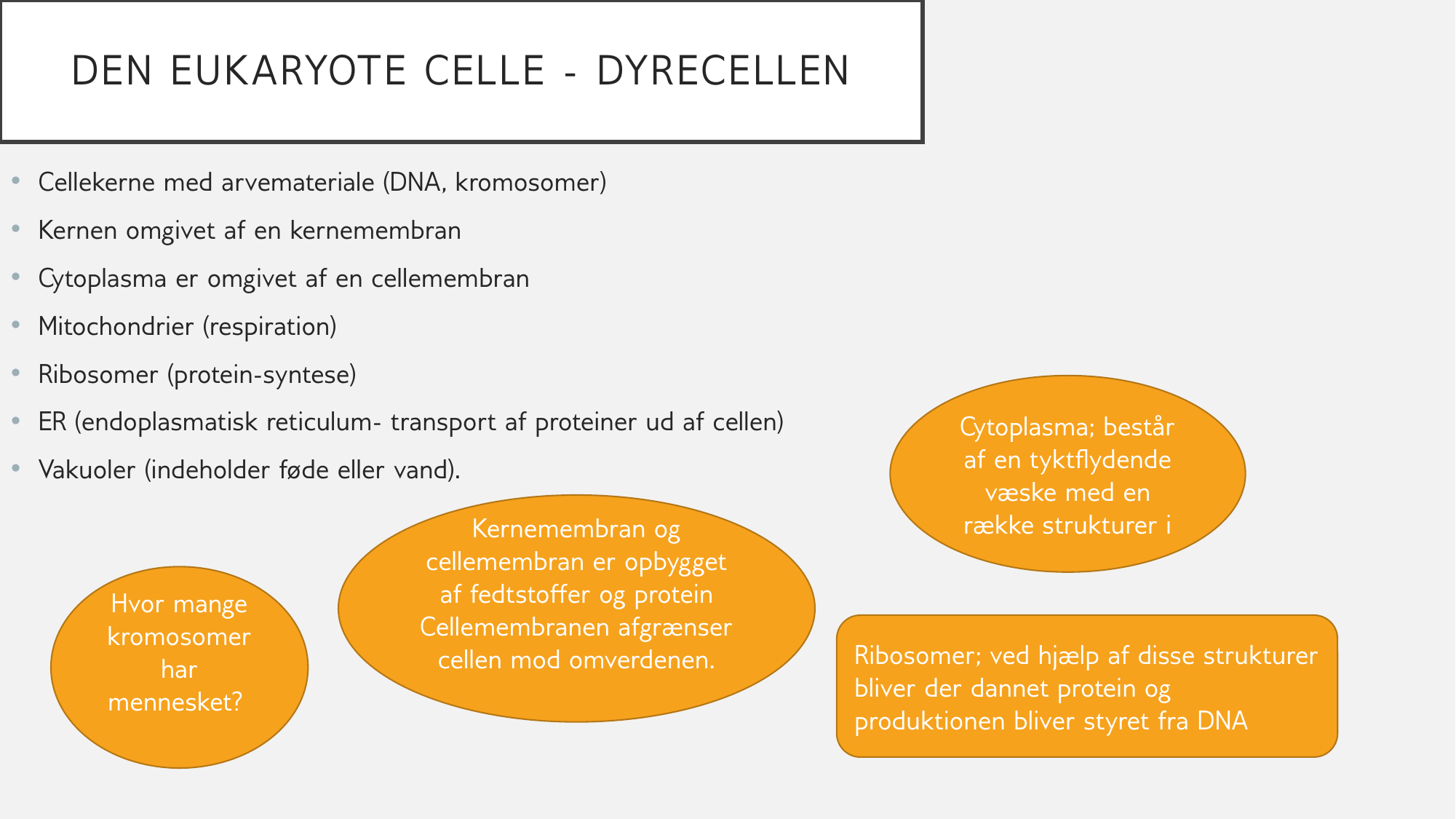

# Den eukaryote celle - dyrecellen
Cellekerne med arvemateriale (DNA, kromosomer)
Kernen omgivet af en kernemembran
Cytoplasma er omgivet af en cellemembran
Mitochondrier (respiration)
Ribosomer (protein-syntese)
ER (endoplasmatisk reticulum- transport af proteiner ud af cellen)
Vakuoler (indeholder føde eller vand).

Cytoplasma; består af en tyktflydende væske med en række strukturer i
Kernemembran og cellemembran er opbygget af fedtstoffer og protein
Cellemembranen afgrænser cellen mod omverdenen.

Hvor mange kromosomer har mennesket?

Ribosomer; ved hjælp af disse strukturer bliver der dannet protein og produktionen bliver styret fra DNA